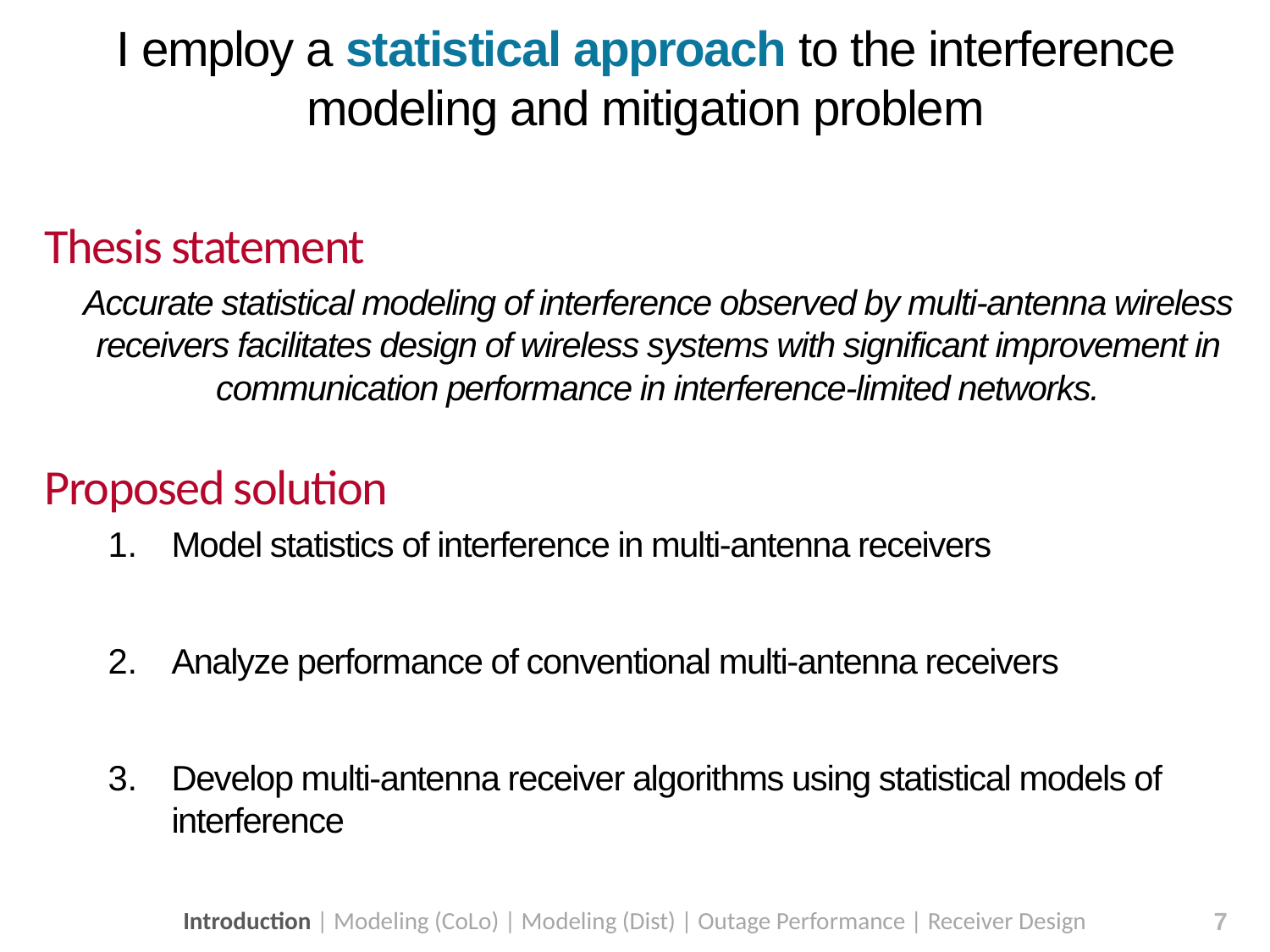

I employ a statistical approach to the interference modeling and mitigation problem

Thesis statement
Accurate statistical modeling of interference observed by multi-antenna wireless receivers facilitates design of wireless systems with significant improvement in communication performance in interference-limited networks.
Proposed solution
Model statistics of interference in multi-antenna receivers

Analyze performance of conventional multi-antenna receivers

Develop multi-antenna receiver algorithms using statistical models of interference

Introduction | Modeling (CoLo) | Modeling (Dist) | Outage Performance | Receiver Design
7